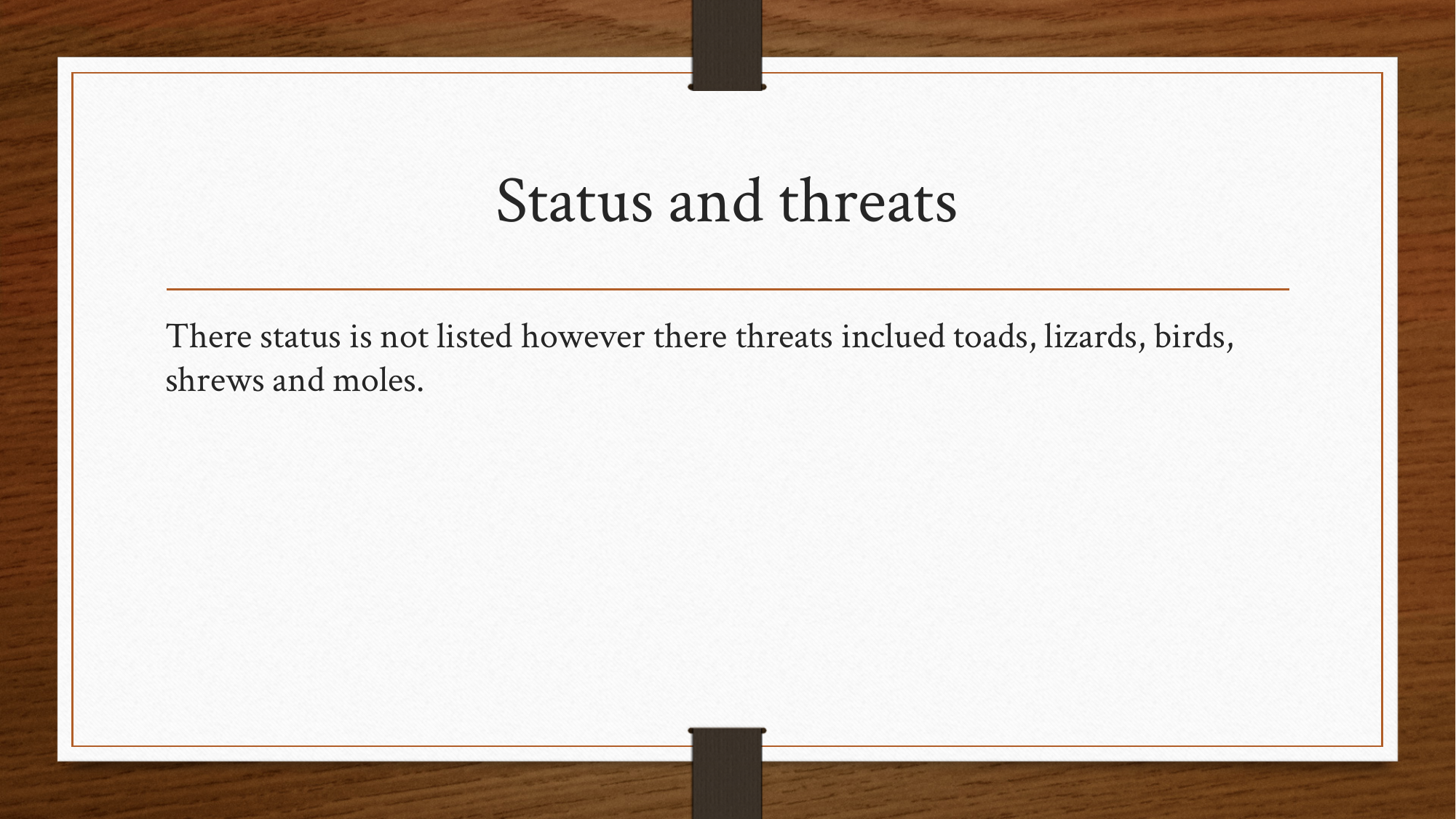

# Status and threats
There status is not listed however there threats inclued toads, lizards, birds, shrews and moles.